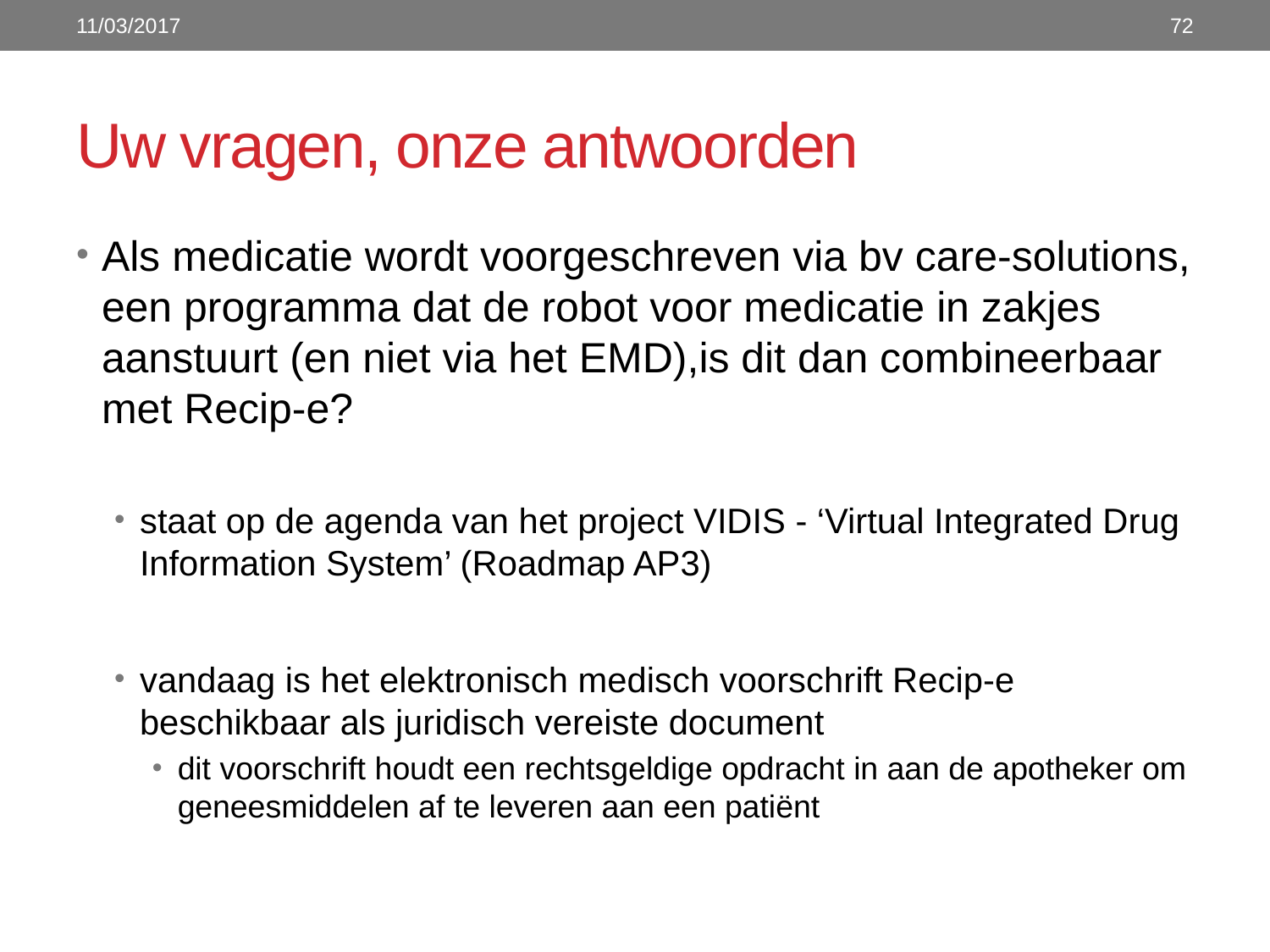

11/03/2017
72
# Uw vragen, onze antwoorden
Als medicatie wordt voorgeschreven via bv care-solutions, een programma dat de robot voor medicatie in zakjes aanstuurt (en niet via het EMD),is dit dan combineerbaar met Recip-e?

staat op de agenda van het project VIDIS - ‘Virtual Integrated Drug Information System’ (Roadmap AP3)

vandaag is het elektronisch medisch voorschrift Recip-e beschikbaar als juridisch vereiste document
dit voorschrift houdt een rechtsgeldige opdracht in aan de apotheker om geneesmiddelen af te leveren aan een patiënt